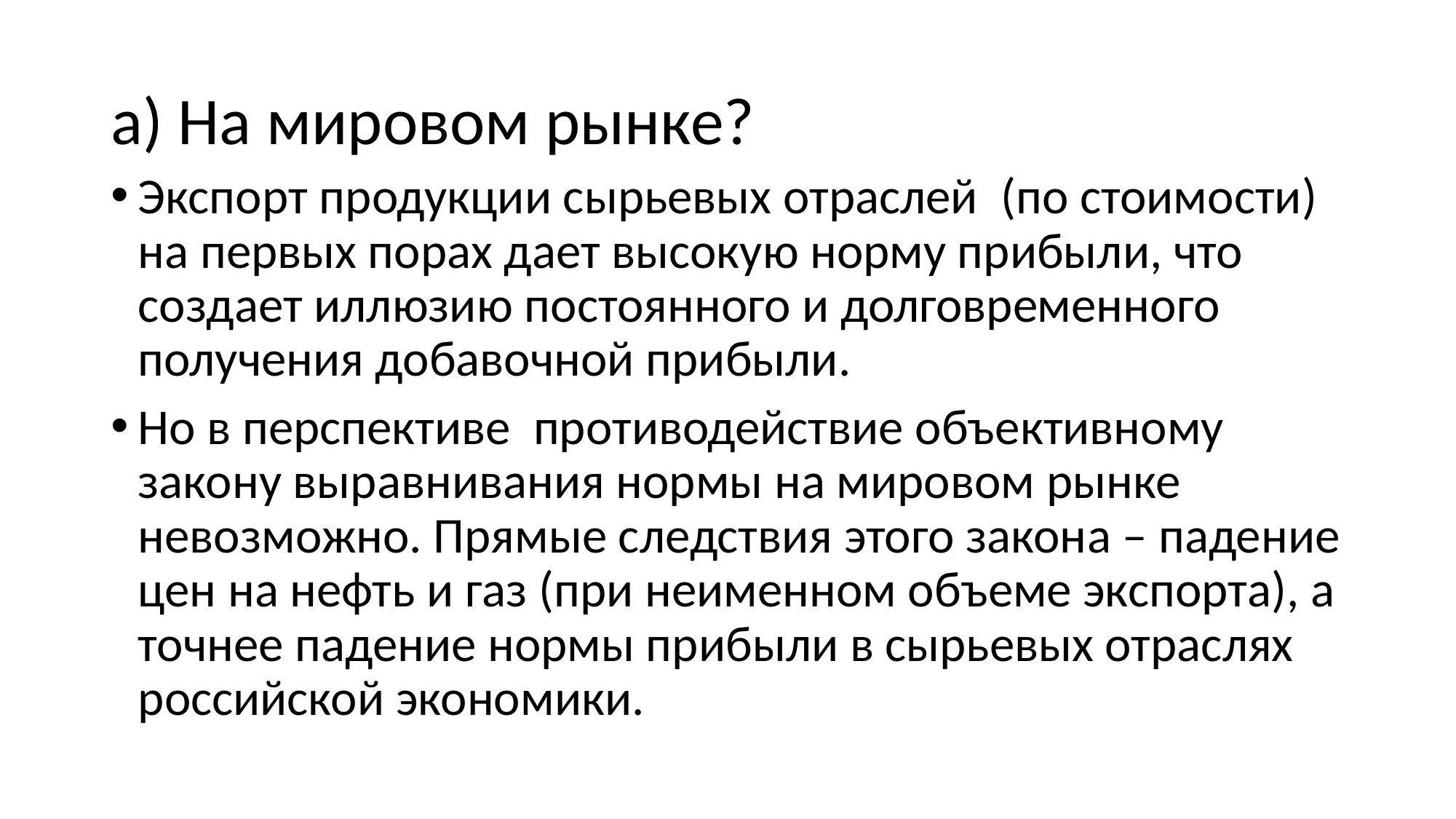

# а) На мировом рынке?
Экспорт продукции сырьевых отраслей  (по стоимости) на первых порах дает высокую норму прибыли, что создает иллюзию постоянного и долговременного получения добавочной прибыли.
Но в перспективе  противодействие объективному закону выравнивания нормы на мировом рынке невозможно. Прямые следствия этого закона – падение цен на нефть и газ (при неименном объеме экспорта), а точнее падение нормы прибыли в сырьевых отраслях российской экономики.